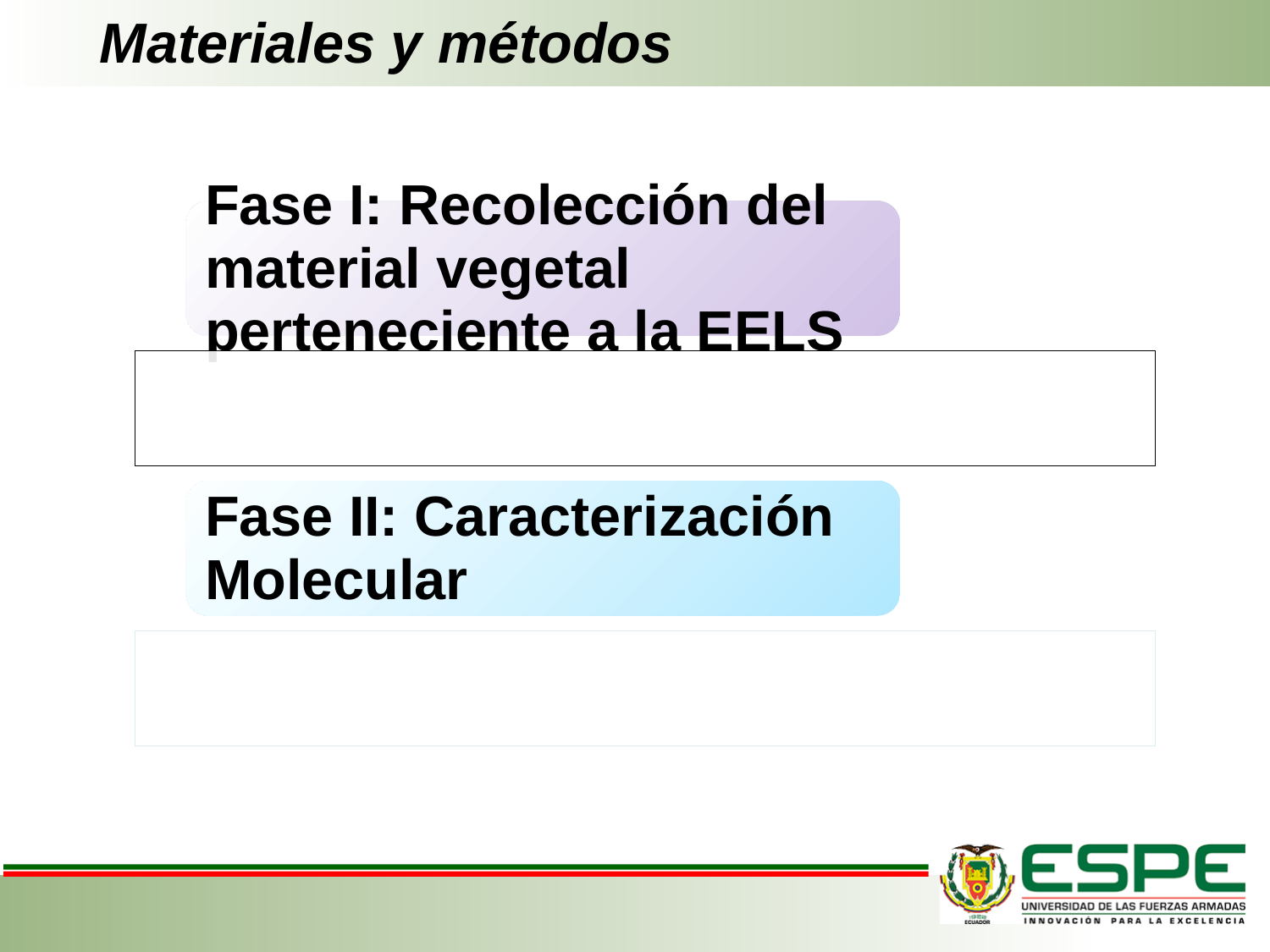

# Materiales y métodos
Fase II: Caracterización Molecular
Fase I: Recolección del material vegetal perteneciente a la EELS